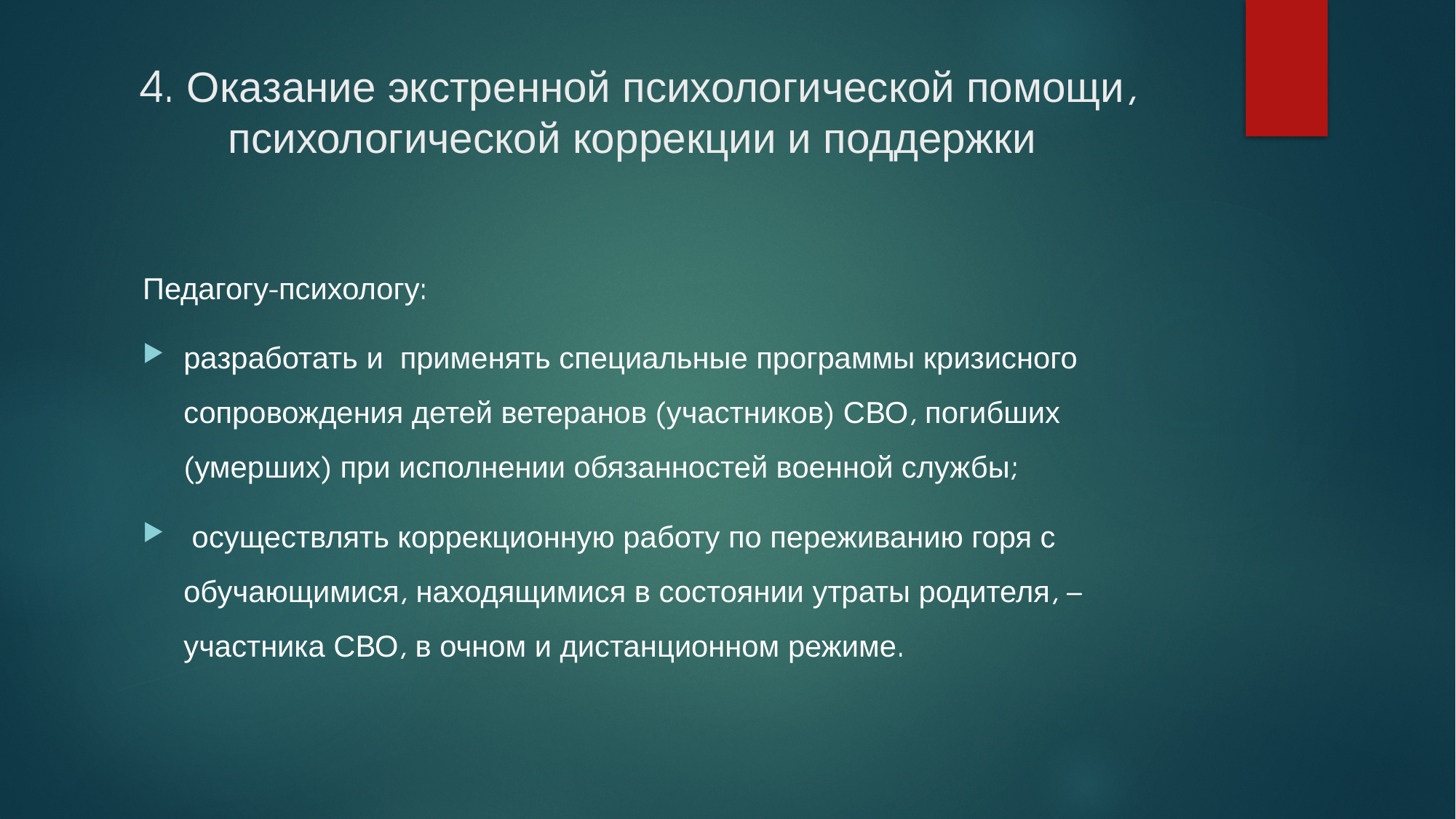

# 4. Оказание экстренной психологической помощи, психологической коррекции и поддержки
Педагогу-психологу:
разработать и  применять специальные программы кризисного сопровождения детей ветеранов (участников) СВО, погибших (умерших) при исполнении обязанностей военной службы;
 осуществлять коррекционную работу по переживанию горя с обучающимися, находящимися в состоянии утраты родителя, – участника СВО, в очном и дистанционном режиме.